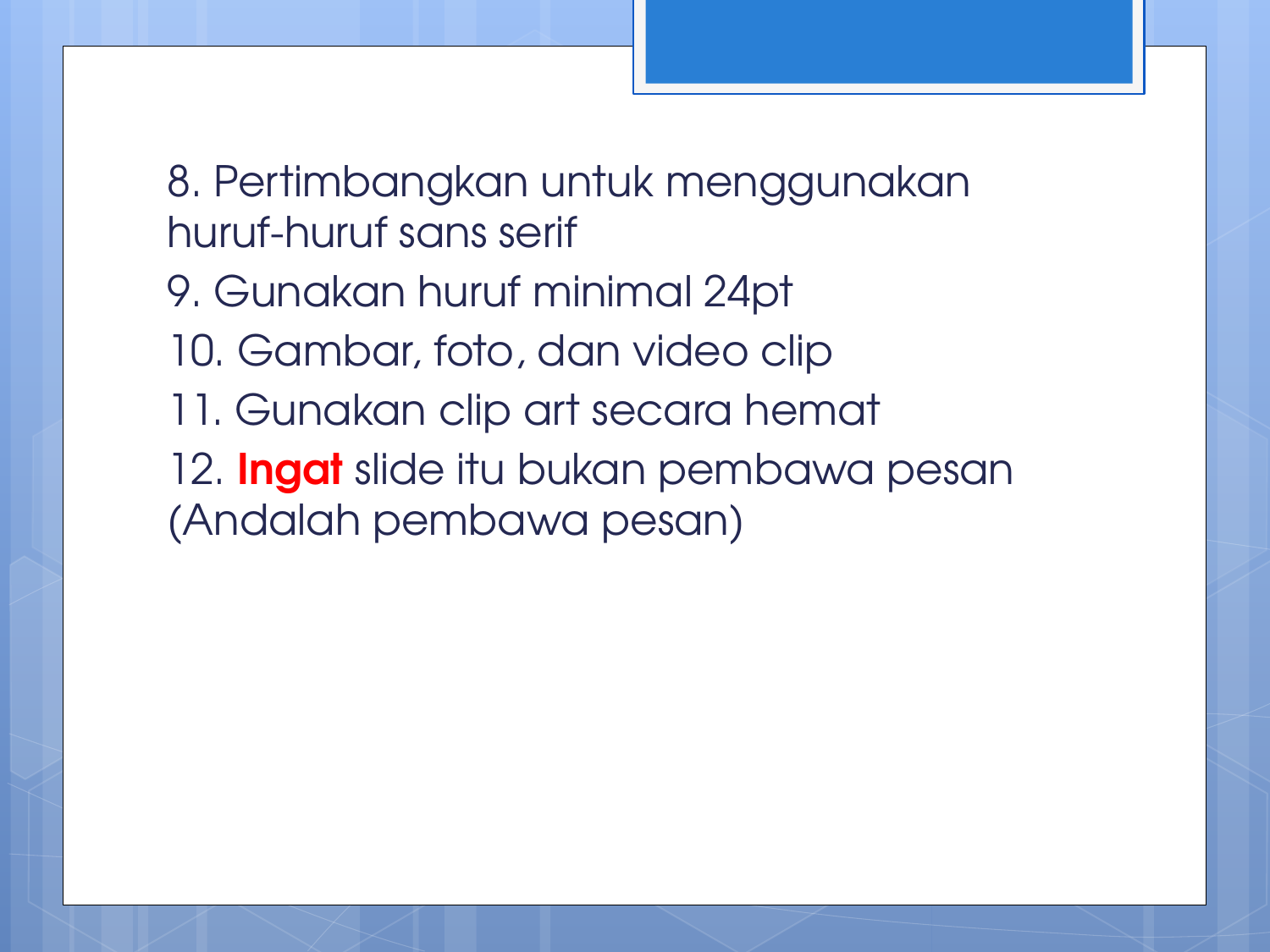

8. Pertimbangkan untuk menggunakan huruf-huruf sans serif
9. Gunakan huruf minimal 24pt
10. Gambar, foto, dan video clip
11. Gunakan clip art secara hemat
12. Ingat slide itu bukan pembawa pesan (Andalah pembawa pesan)